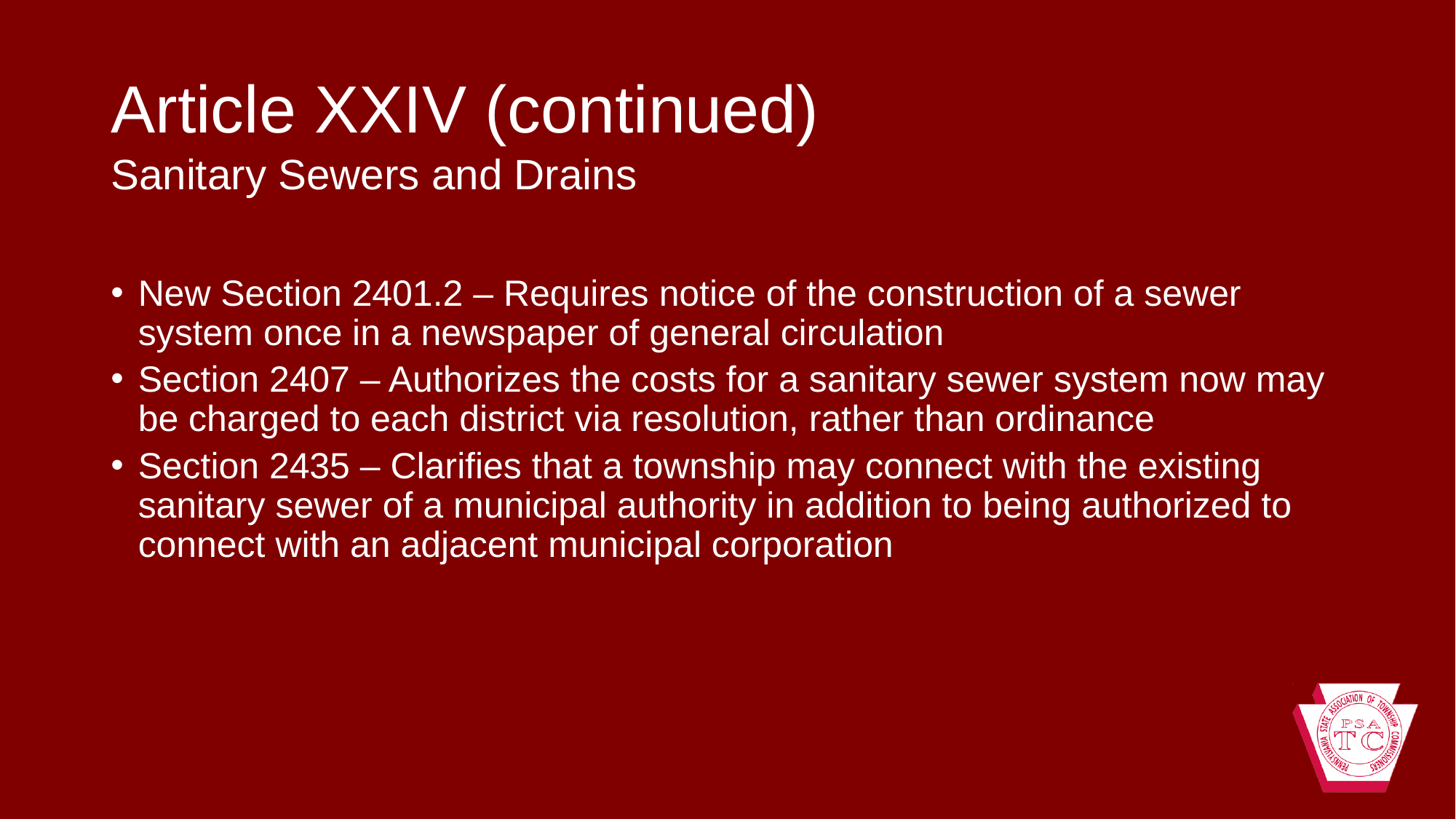

# Article XXIV (continued)
Sanitary Sewers and Drains

New Section 2401.2 – Requires notice of the construction of a sewer system once in a newspaper of general circulation
Section 2407 – Authorizes the costs for a sanitary sewer system now may be charged to each district via resolution, rather than ordinance
Section 2435 – Clarifies that a township may connect with the existing sanitary sewer of a municipal authority in addition to being authorized to connect with an adjacent municipal corporation